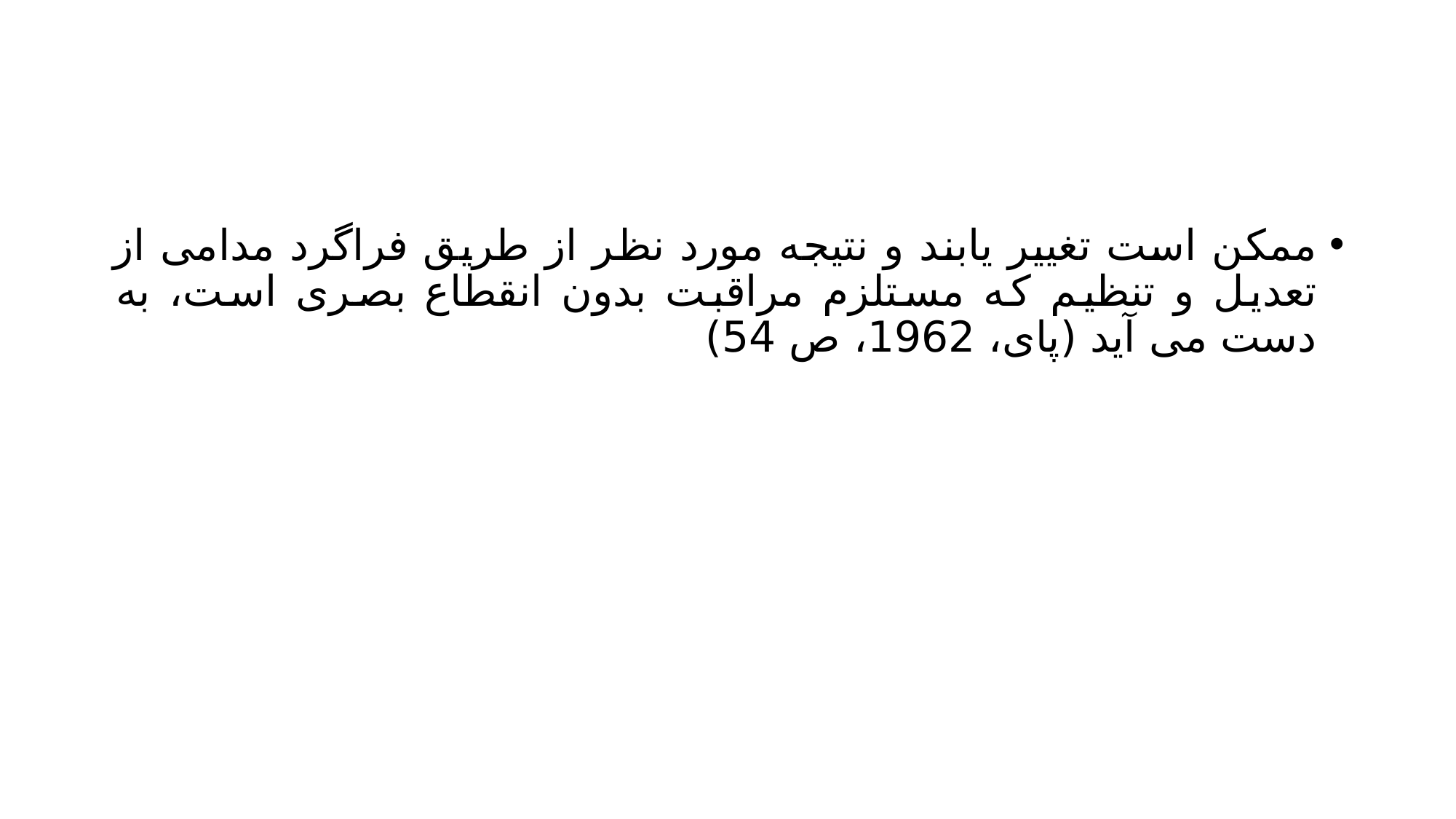

#
ممکن است تغییر یابند و نتیجه مورد نظر از طریق فراگرد مدامی از تعدیل و تنظیم که مستلزم مراقبت بدون انقطاع بصری است، به دست می آید (پای، 1962، ص 54)